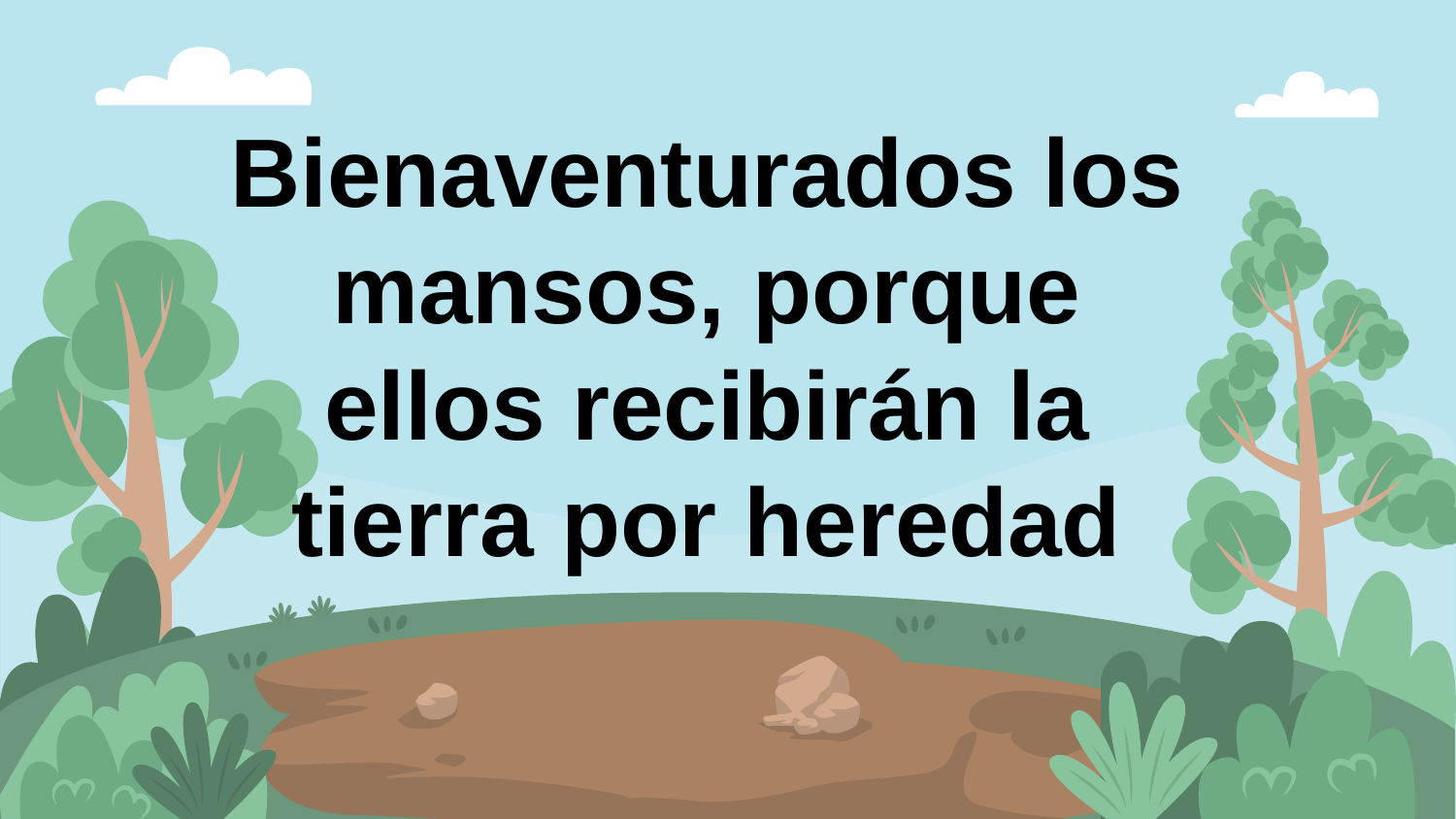

Bienaventurados los mansos, porque ellos recibirán la tierra por heredad